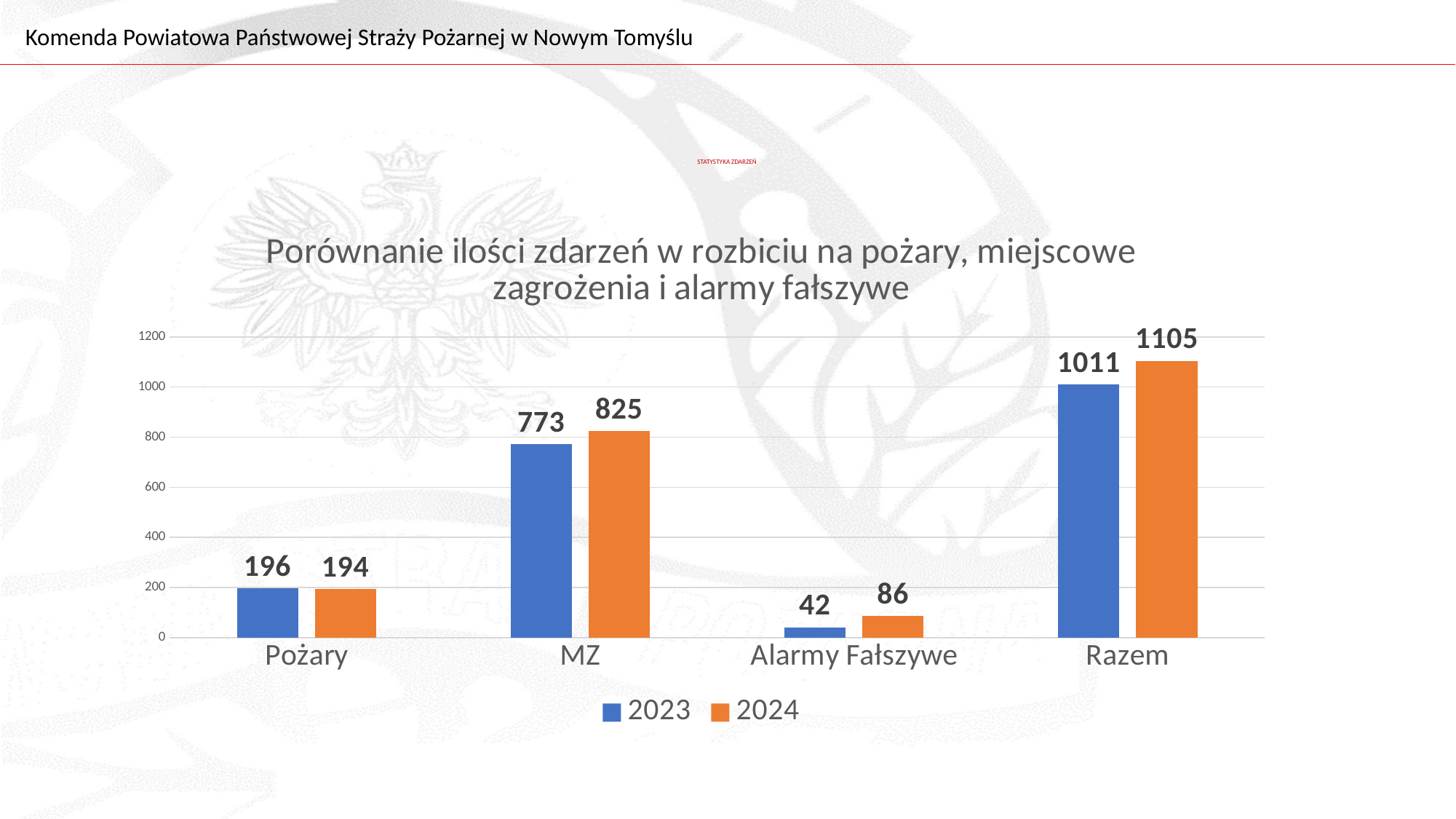

Komenda Powiatowa Państwowej Straży Pożarnej w Nowym Tomyślu
# STATYSTYKA ZDARZEŃ

### Chart: Porównanie ilości zdarzeń w rozbiciu na pożary, miejscowe zagrożenia i alarmy fałszywe

| Category |  |  |
|---|---|---|
| Pożary | 196.0 | 194.0 |
| MZ | 773.0 | 825.0 |
| Alarmy Fałszywe | 42.0 | 86.0 |
| Razem | 1011.0 | 1105.0 |